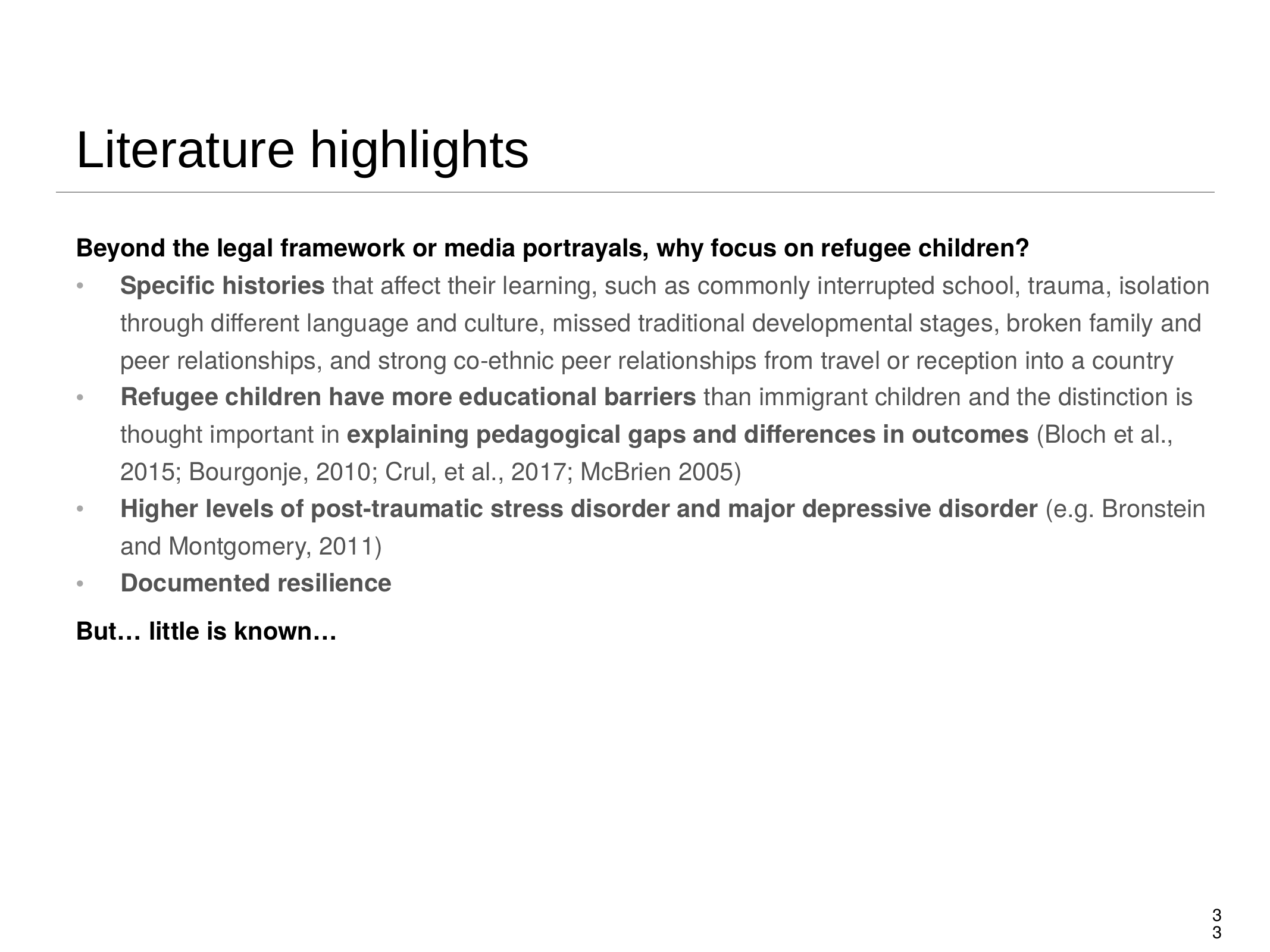

Literature highlights
Beyond the legal framework or media portrayals, why focus on refugee children?
Specific histories that affect their learning, such as commonly interrupted school, trauma, isolation through different language and culture, missed traditional developmental stages, broken family and peer relationships, and strong co-ethnic peer relationships from travel or reception into a country
Refugee children have more educational barriers than immigrant children and the distinction is thought important in explaining pedagogical gaps and differences in outcomes (Bloch et al., 2015; Bourgonje, 2010; Crul, et al., 2017; McBrien 2005)
Higher levels of post-traumatic stress disorder and major depressive disorder (e.g. Bronstein and Montgomery, 2011)
Documented resilience
But… little is known…
33